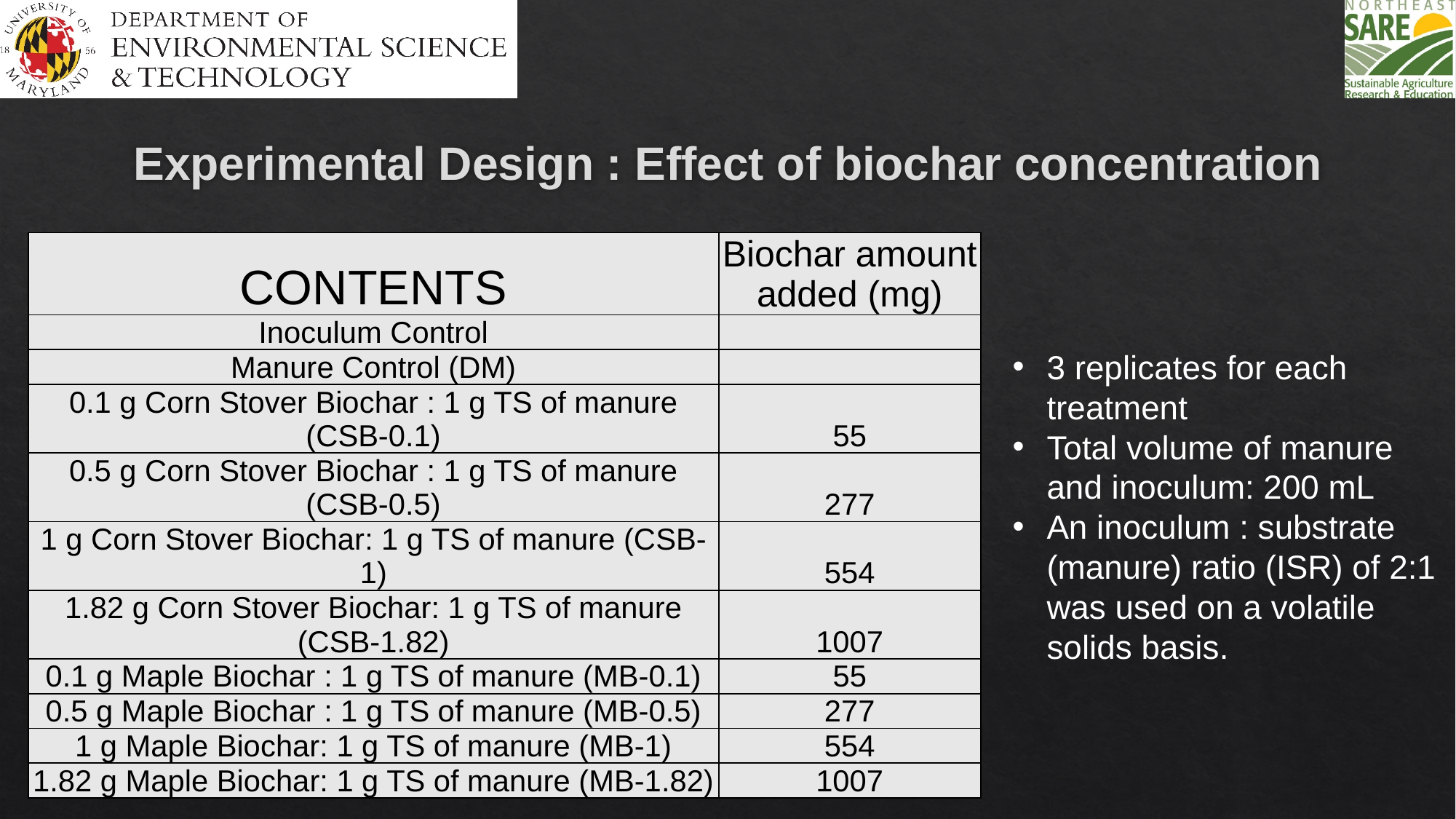

# Experimental Design : Effect of biochar concentration
| CONTENTS | Biochar amount added (mg) |
| --- | --- |
| Inoculum Control |  |
| Manure Control (DM) |  |
| 0.1 g Corn Stover Biochar : 1 g TS of manure (CSB-0.1) | 55 |
| 0.5 g Corn Stover Biochar : 1 g TS of manure (CSB-0.5) | 277 |
| 1 g Corn Stover Biochar: 1 g TS of manure (CSB-1) | 554 |
| 1.82 g Corn Stover Biochar: 1 g TS of manure (CSB-1.82) | 1007 |
| 0.1 g Maple Biochar : 1 g TS of manure (MB-0.1) | 55 |
| 0.5 g Maple Biochar : 1 g TS of manure (MB-0.5) | 277 |
| 1 g Maple Biochar: 1 g TS of manure (MB-1) | 554 |
| 1.82 g Maple Biochar: 1 g TS of manure (MB-1.82) | 1007 |
3 replicates for each treatment
Total volume of manure and inoculum: 200 mL
An inoculum : substrate (manure) ratio (ISR) of 2:1 was used on a volatile solids basis.